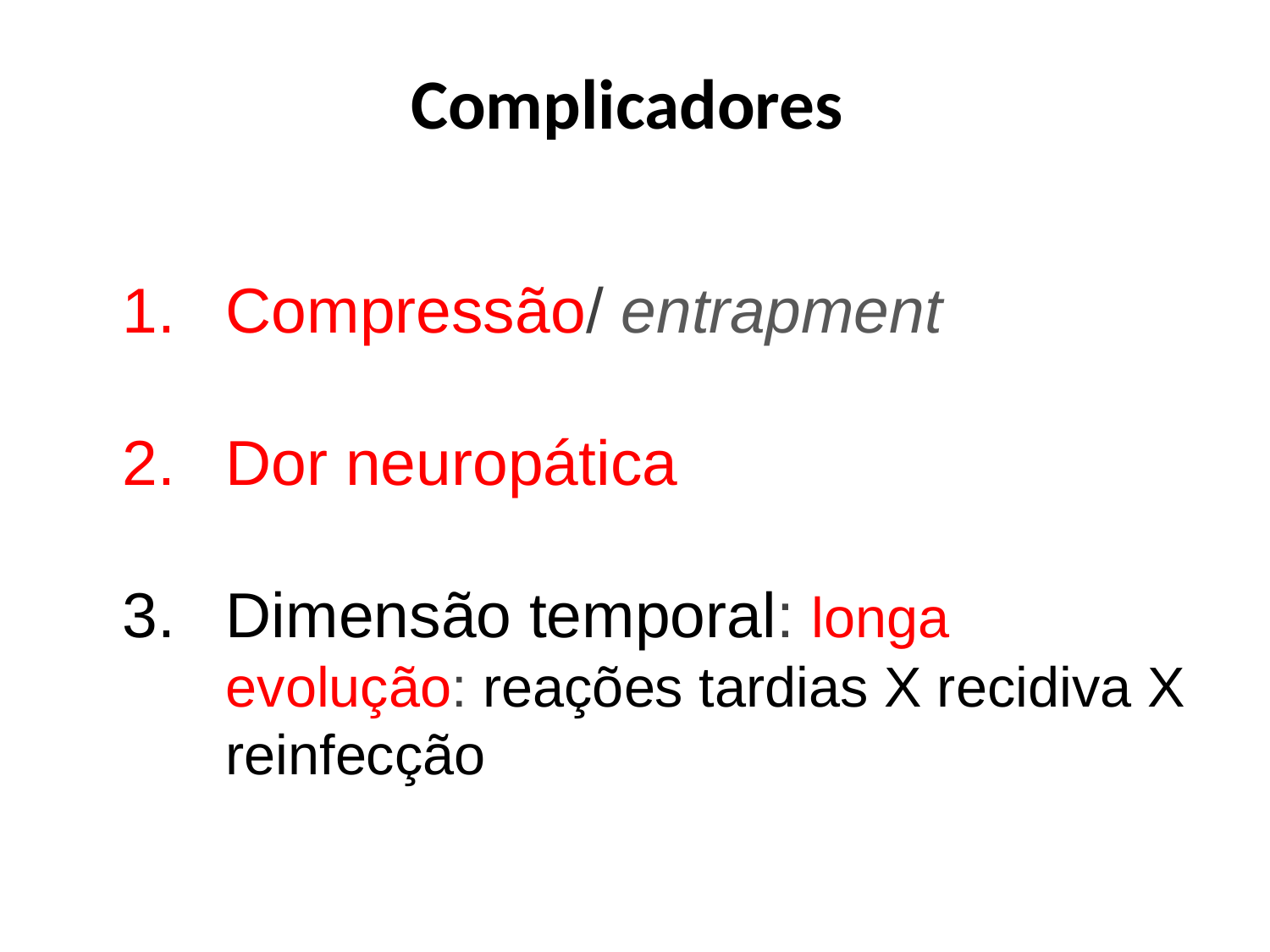

Complicadores

Compressão/ entrapment
Dor neuropática

Dimensão temporal: longa  evolução: reações tardias X recidiva X reinfecção